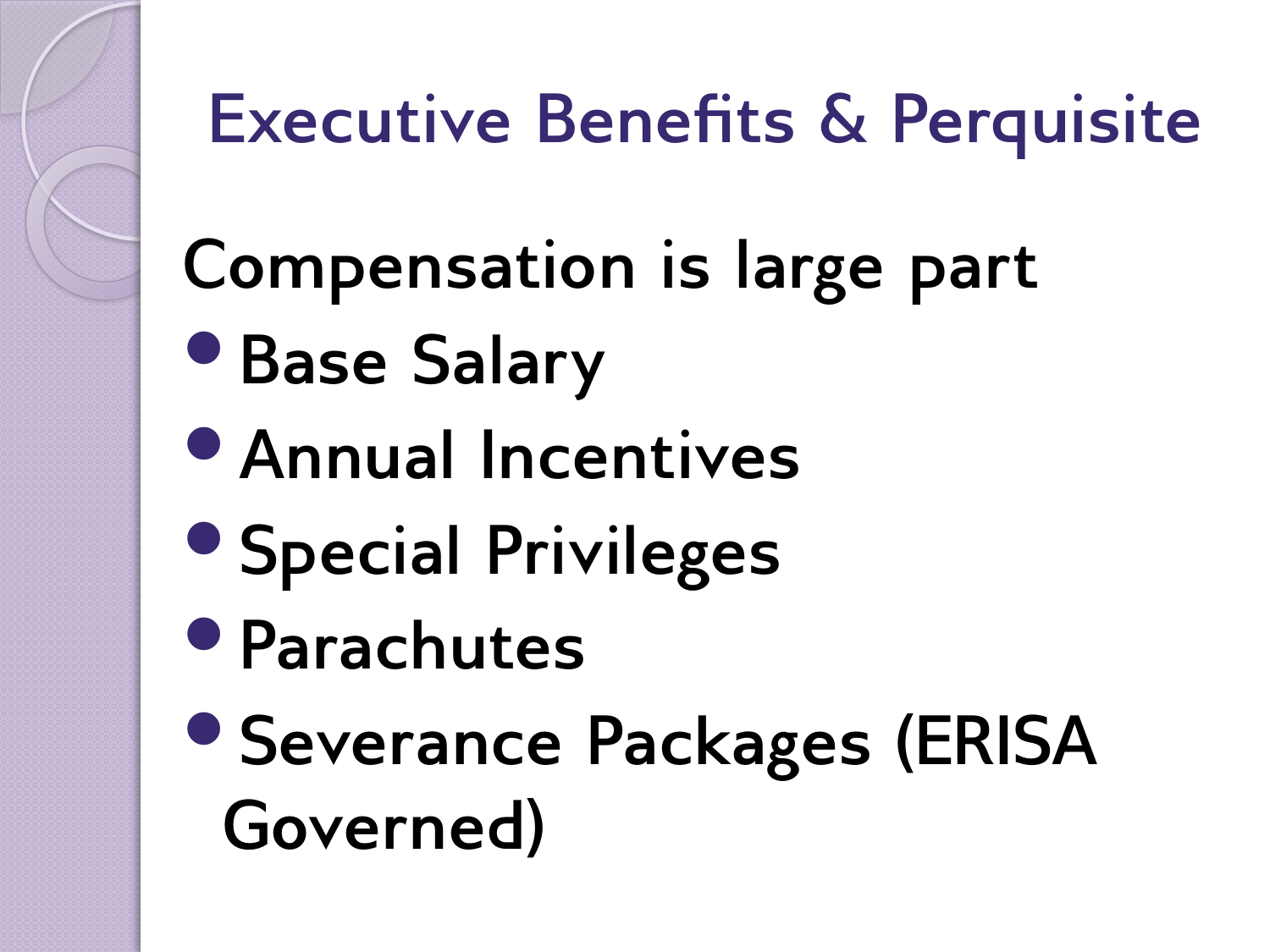

# Executive Benefits & Perquisite
Compensation is large part
Base Salary
Annual Incentives
Special Privileges
Parachutes
Severance Packages (ERISA Governed)